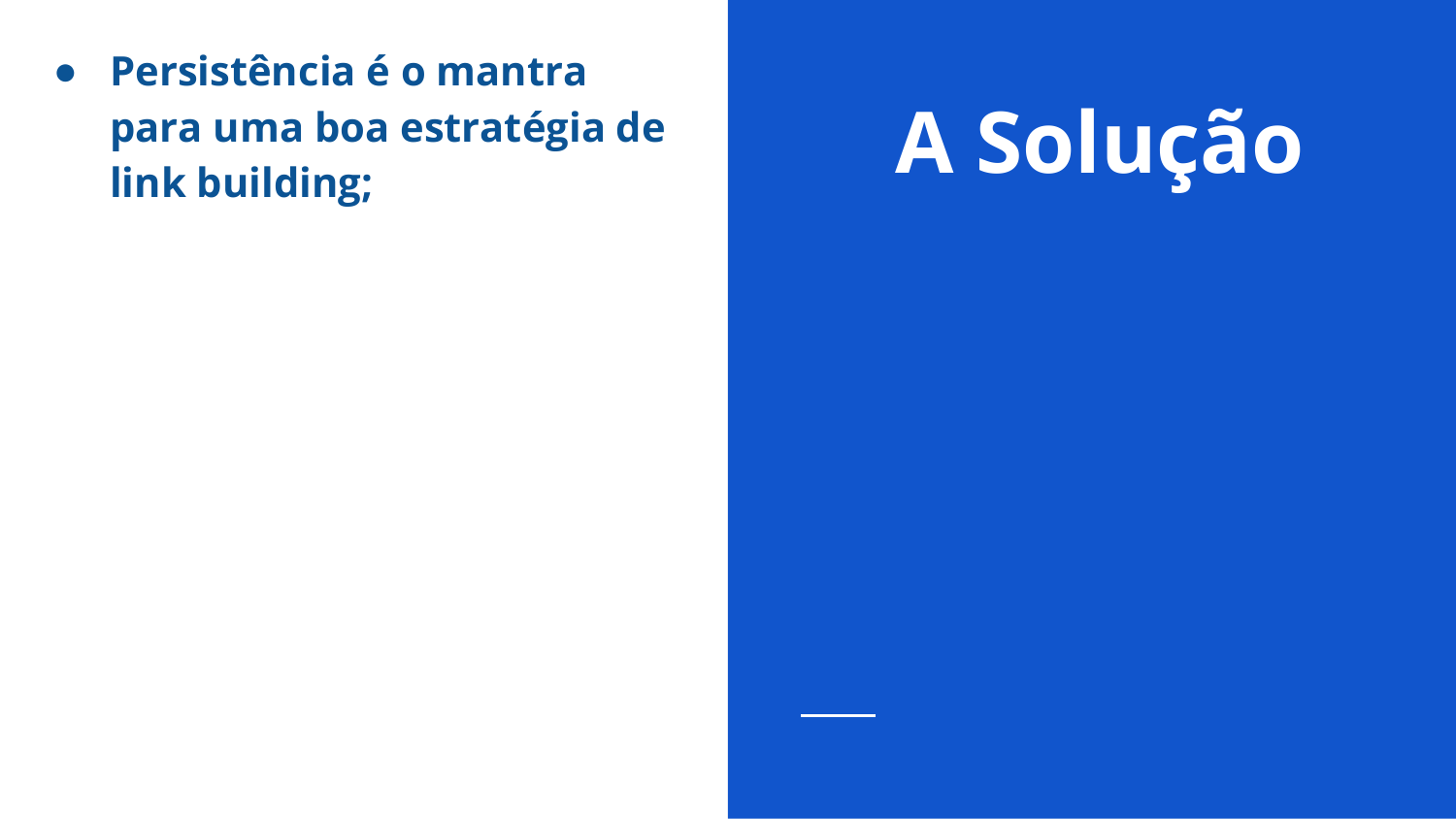

Persistência é o mantra para uma boa estratégia de link building;

# A Solução